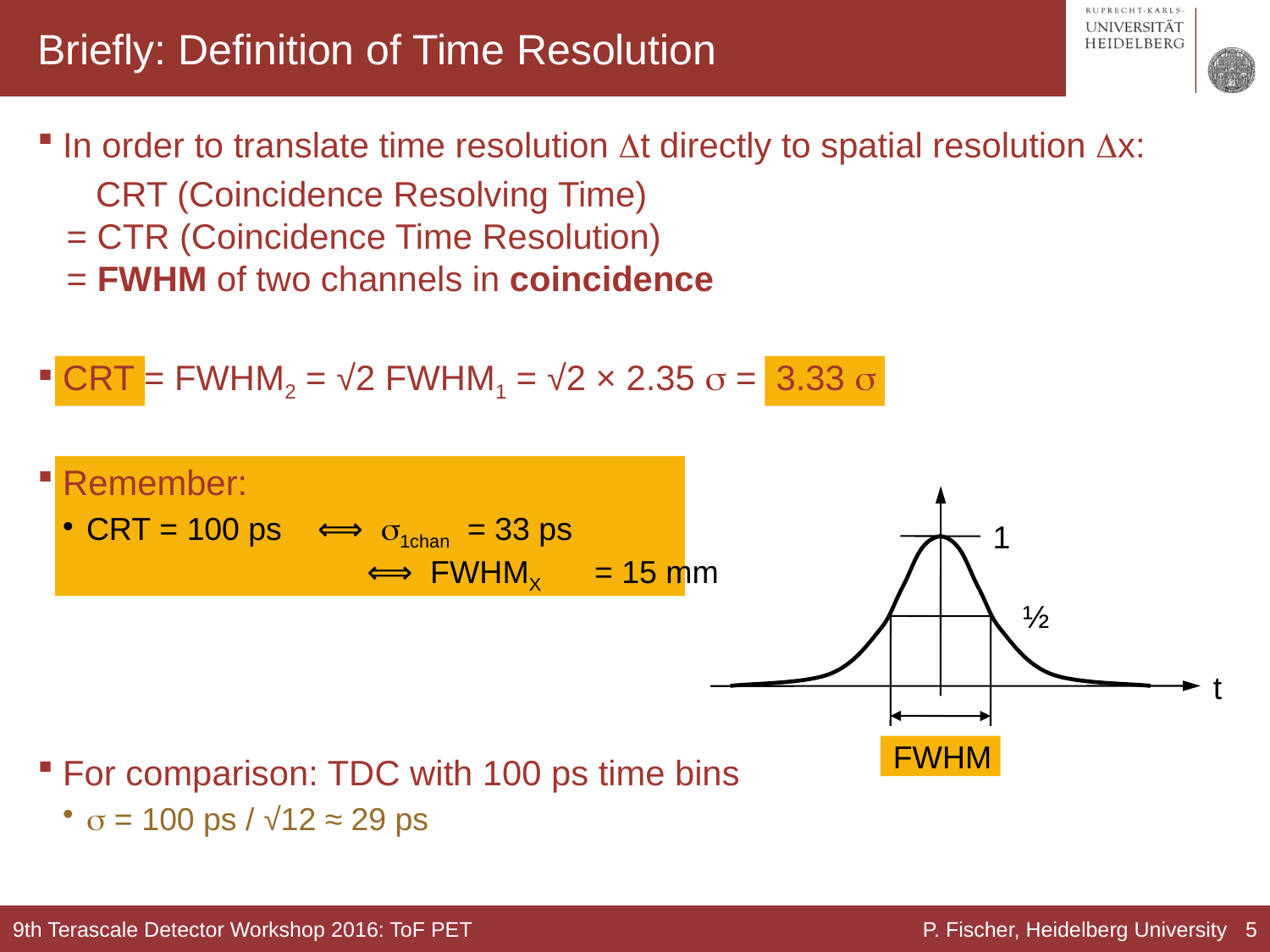

# Briefly: Definition of Time Resolution
In order to translate time resolution Δt directly to spatial resolution Δx:
      CRT (Coincidence Resolving Time)
   = CTR (Coincidence Time Resolution)
   = FWHM of two channels in coincidence

CRT = FWHM2 = √2 FWHM1 = √2 × 2.35 σ =  3.33 σ

Remember:
CRT = 100 ps    ⟺  σ1chan 	= 33 ps
		   ⟺  FWHMX	= 15 mm

For comparison: TDC with 100 ps time bins
σ = 100 ps / √12 ≈ 29 ps

1

½

t

FWHM
9th Terascale Detector Workshop 2016: ToF PET
P. Fischer, Heidelberg University   5